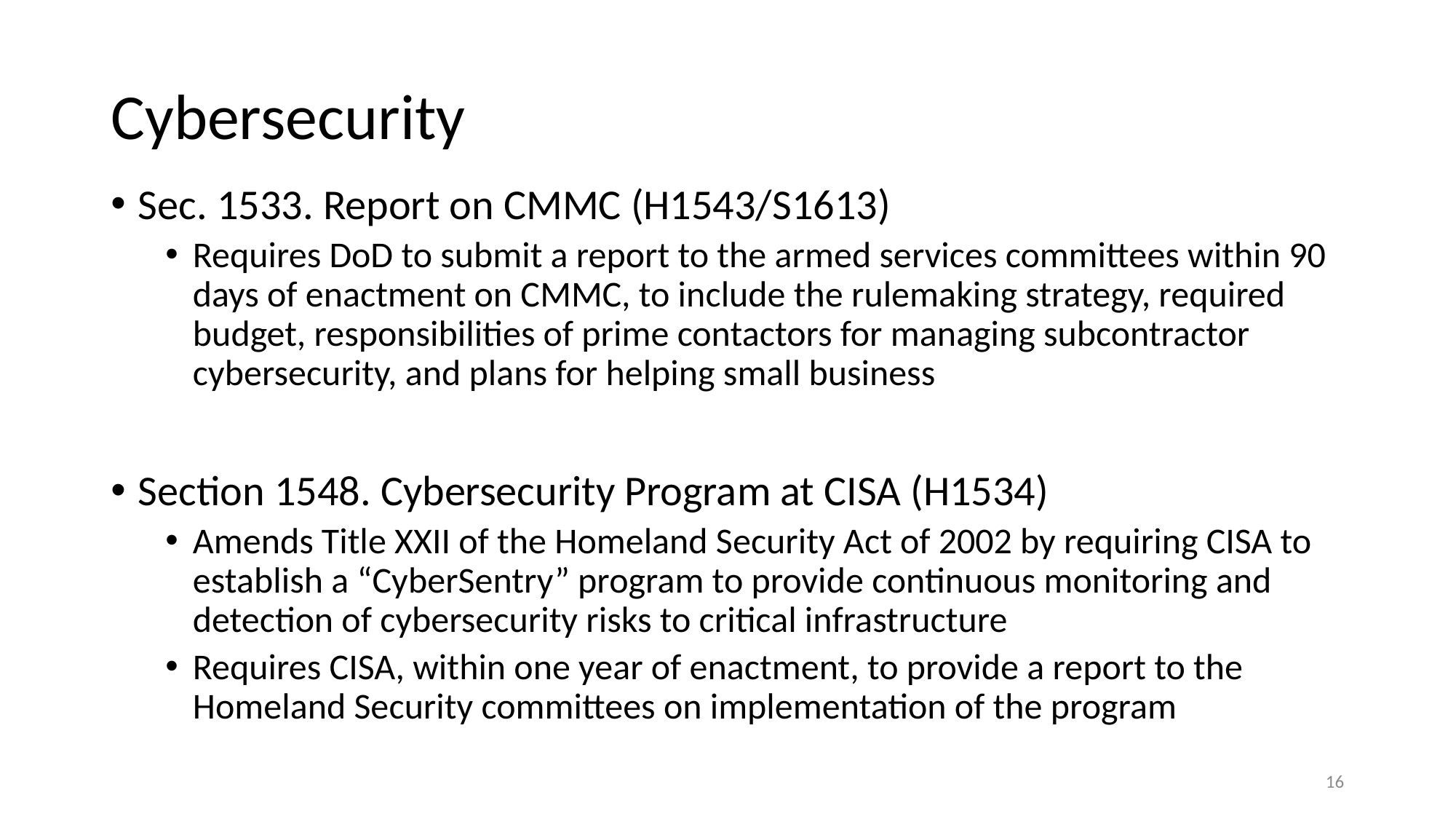

# Cybersecurity
Sec. 1533. Report on CMMC (H1543/S1613)
Requires DoD to submit a report to the armed services committees within 90 days of enactment on CMMC, to include the rulemaking strategy, required budget, responsibilities of prime contactors for managing subcontractor cybersecurity, and plans for helping small business

Section 1548. Cybersecurity Program at CISA (H1534)
Amends Title XXII of the Homeland Security Act of 2002 by requiring CISA to establish a “CyberSentry” program to provide continuous monitoring and detection of cybersecurity risks to critical infrastructure
Requires CISA, within one year of enactment, to provide a report to the Homeland Security committees on implementation of the program

16